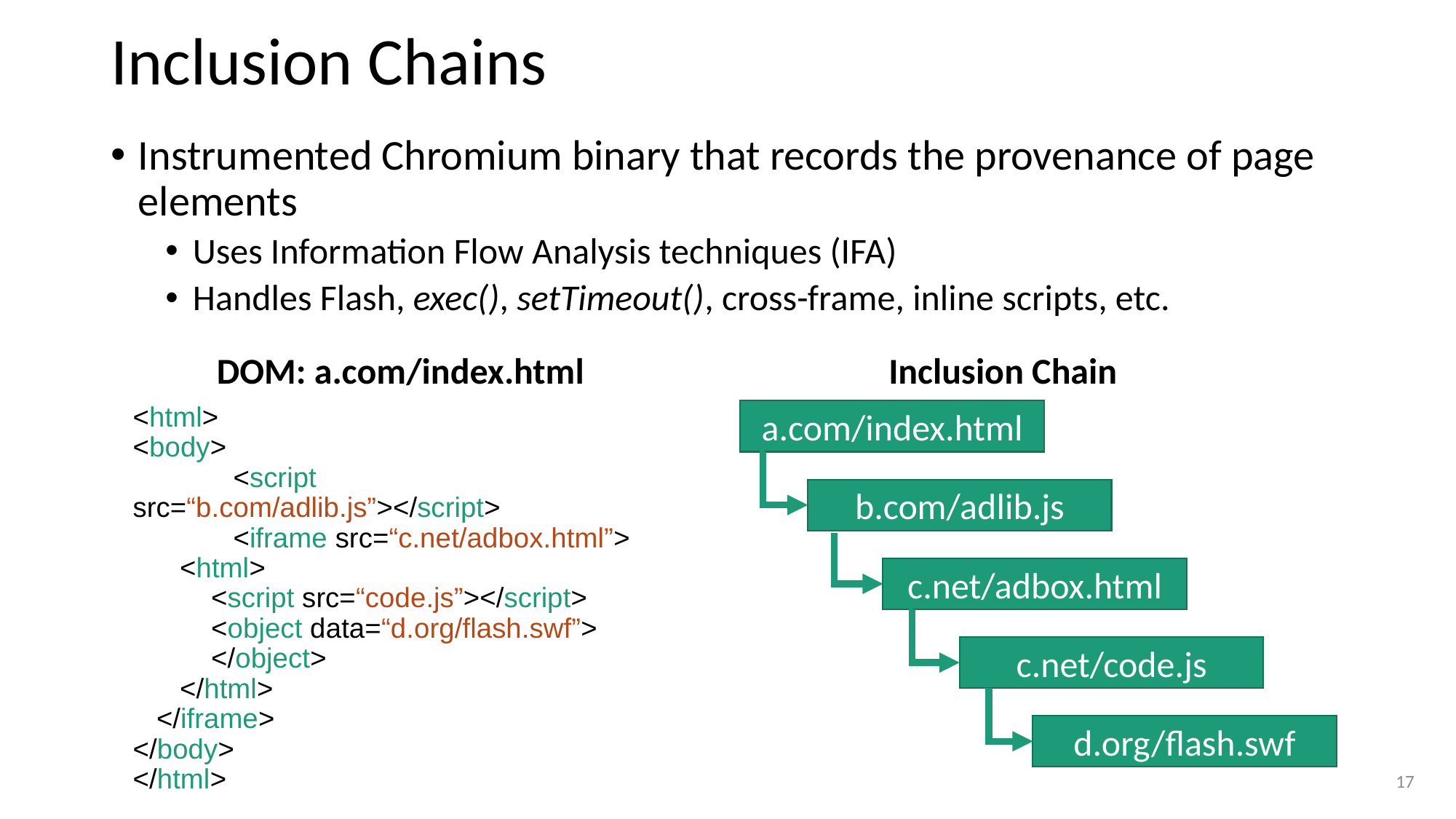

# Inclusion Chains
Instrumented Chromium binary that records the provenance of page elements
Uses Information Flow Analysis techniques (IFA)
Handles Flash, exec(), setTimeout(), cross-frame, inline scripts, etc.
DOM: a.com/index.html
Inclusion Chain
<html>
<body>
	<script src=“b.com/adlib.js”></script>
	<iframe src=“c.net/adbox.html”>
      <html>
          <script src=“code.js”></script>
          <object data=“d.org/flash.swf”>
          </object>
      </html>
   </iframe>
</body>
</html>

a.com/index.html
b.com/adlib.js
c.net/adbox.html
c.net/code.js
d.org/flash.swf
17